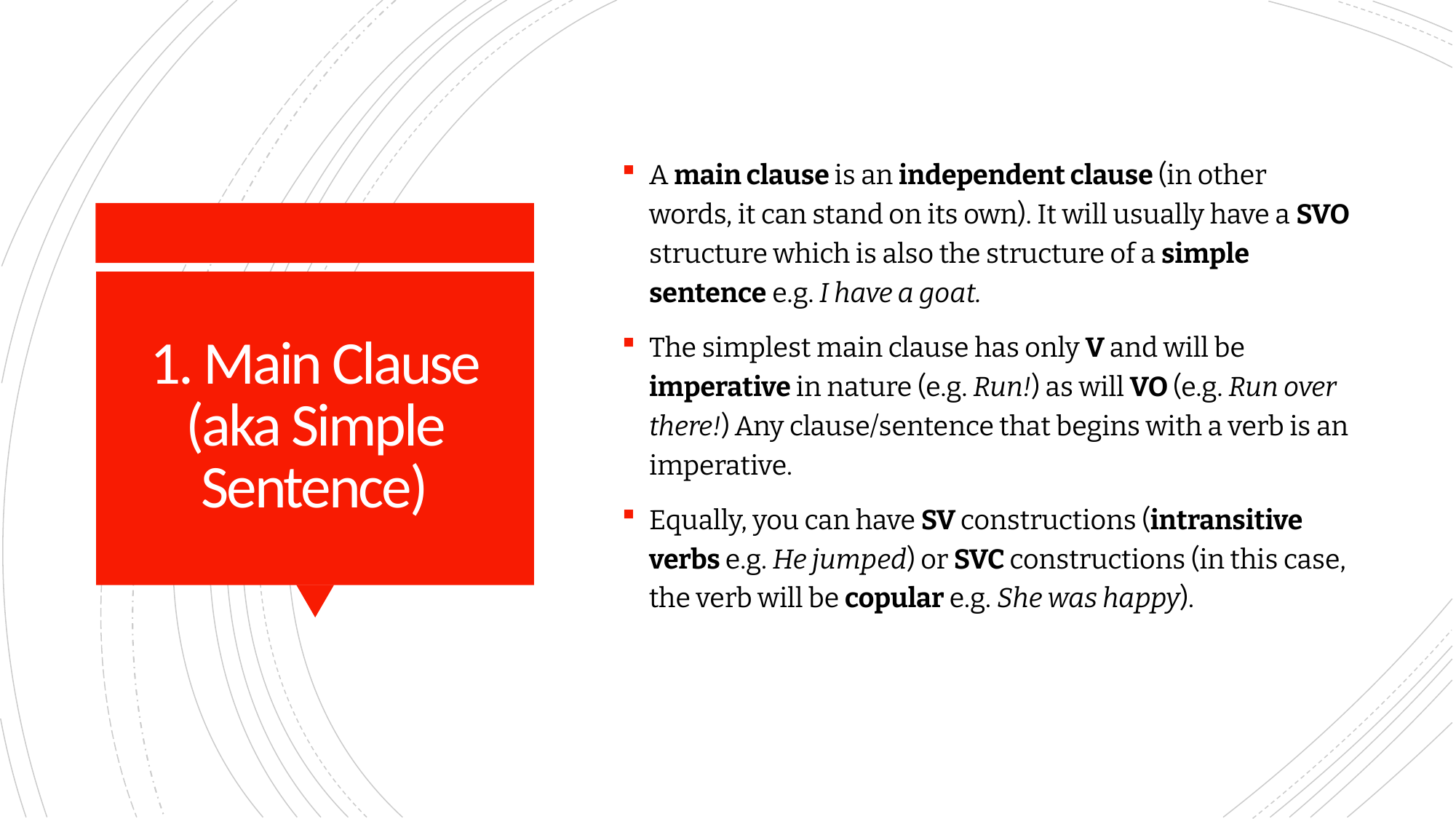

A main clause is an independent clause (in other words, it can stand on its own). It will usually have a SVO structure which is also the structure of a simple sentence e.g. I have a goat.
The simplest main clause has only V and will be imperative in nature (e.g. Run!) as will VO (e.g. Run over there!) Any clause/sentence that begins with a verb is an imperative.
Equally, you can have SV constructions (intransitive verbs e.g. He jumped) or SVC constructions (in this case, the verb will be copular e.g. She was happy).

# 1. Main Clause (aka Simple Sentence)